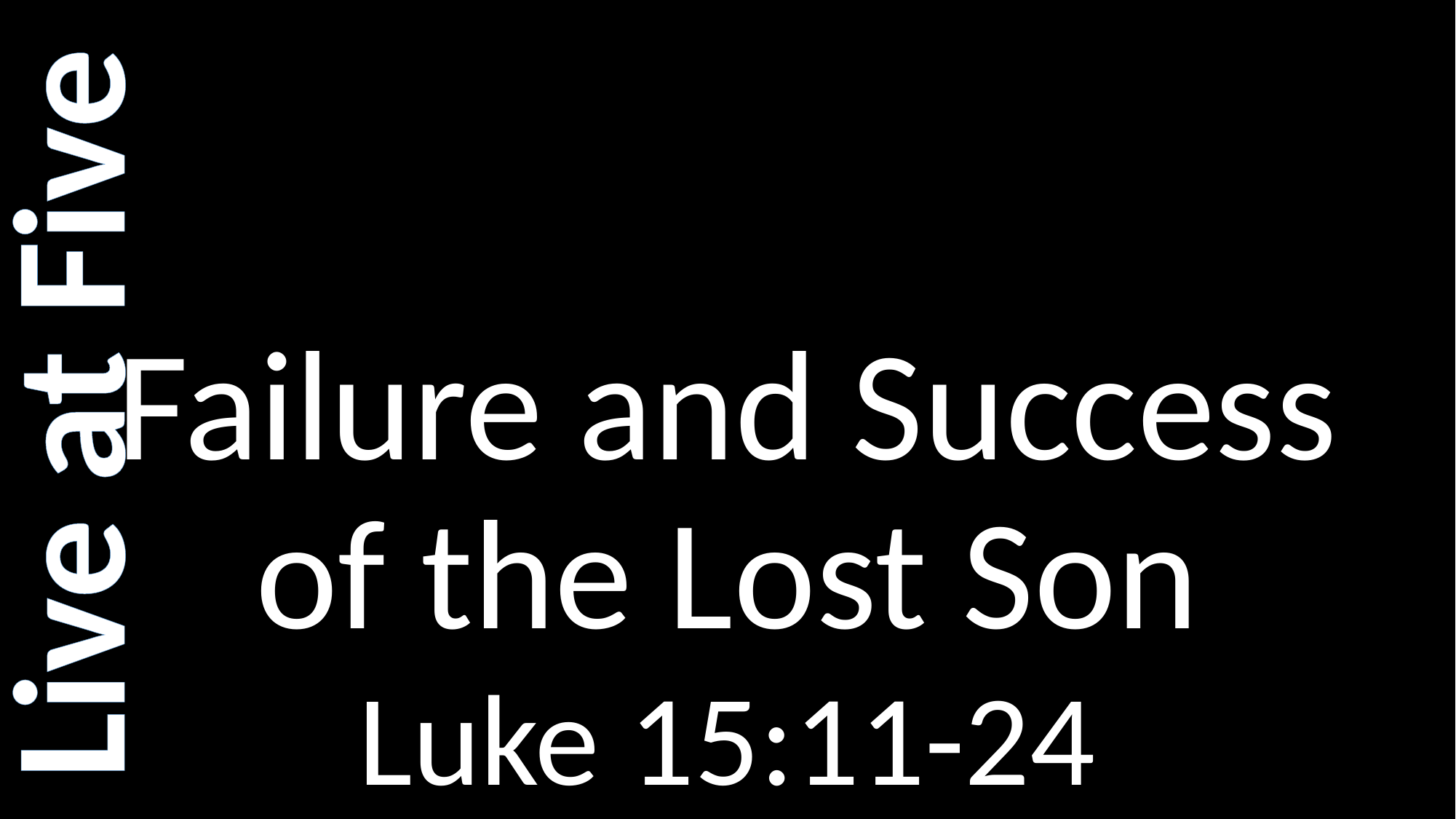

# Failure and Success of the Lost Son
Live at Five
Luke 15:11-24